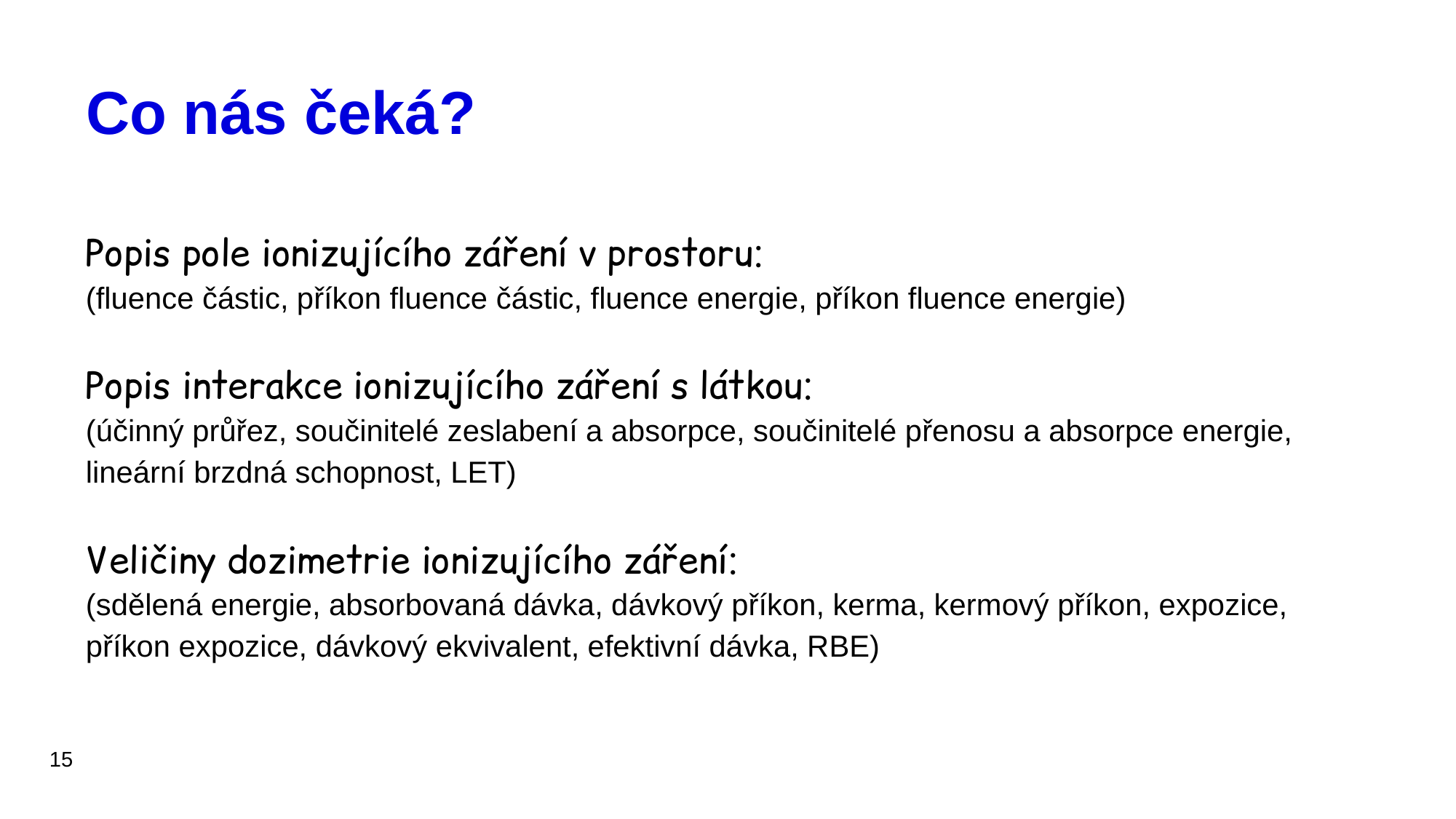

# Co nás čeká?
Popis pole ionizujícího záření v prostoru:
(fluence částic, příkon fluence částic, fluence energie, příkon fluence energie)

Popis interakce ionizujícího záření s látkou:
(účinný průřez, součinitelé zeslabení a absorpce, součinitelé přenosu a absorpce energie, lineární brzdná schopnost, LET)

Veličiny dozimetrie ionizujícího záření:
(sdělená energie, absorbovaná dávka, dávkový příkon, kerma, kermový příkon, expozice, příkon expozice, dávkový ekvivalent, efektivní dávka, RBE)

15